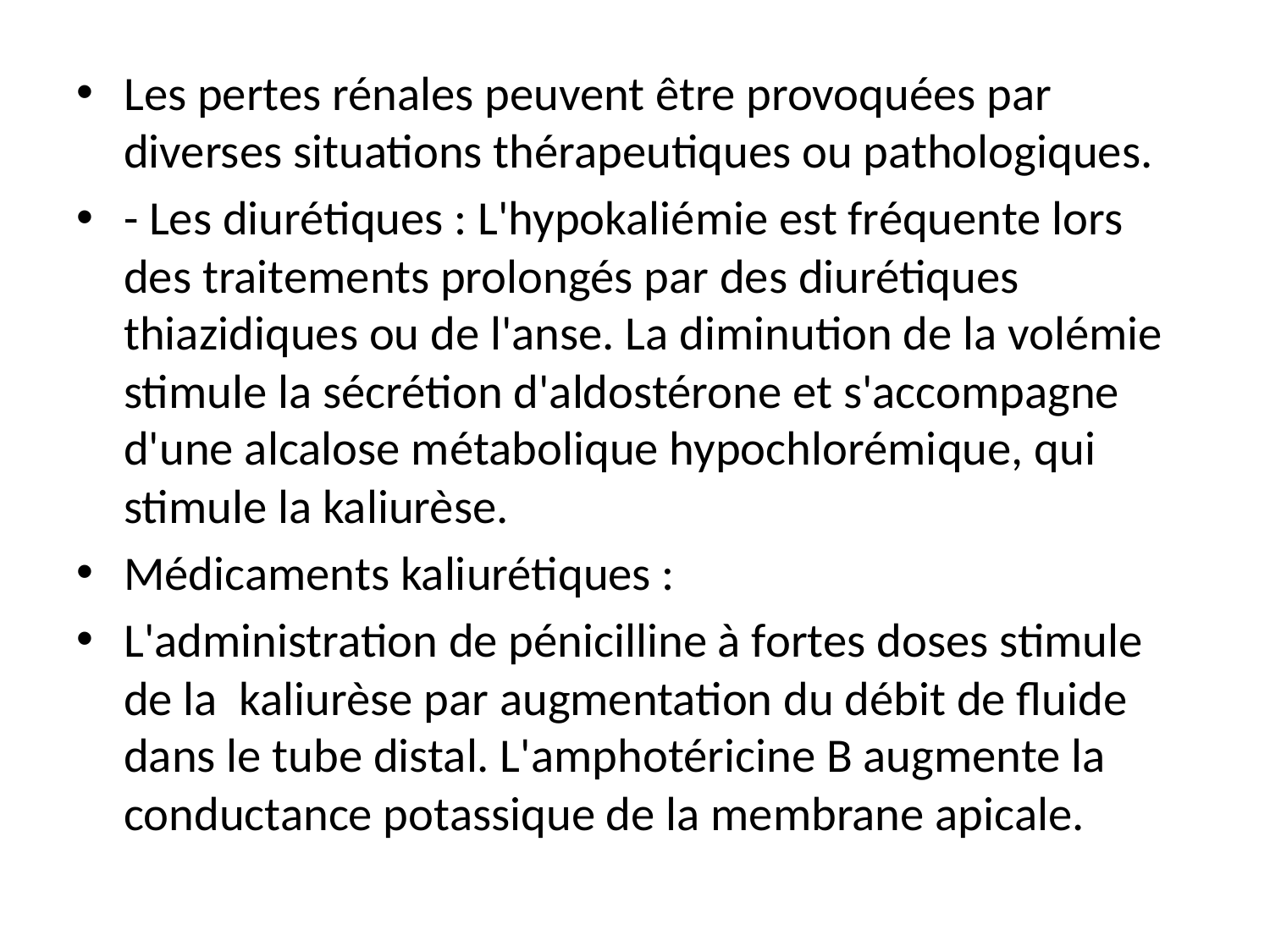

Les pertes rénales peuvent être provoquées par diverses situations thérapeutiques ou pathologiques.
- Les diurétiques : L'hypokaliémie est fréquente lors des traitements prolongés par des diurétiques thiazidiques ou de l'anse. La diminution de la volémie stimule la sécrétion d'aldostérone et s'accompagne d'une alcalose métabolique hypochlorémique, qui stimule la kaliurèse.
Médicaments kaliurétiques :
L'administration de pénicilline à fortes doses stimule de la  kaliurèse par augmentation du débit de fluide dans le tube distal. L'amphotéricine B augmente la conductance potassique de la membrane apicale.